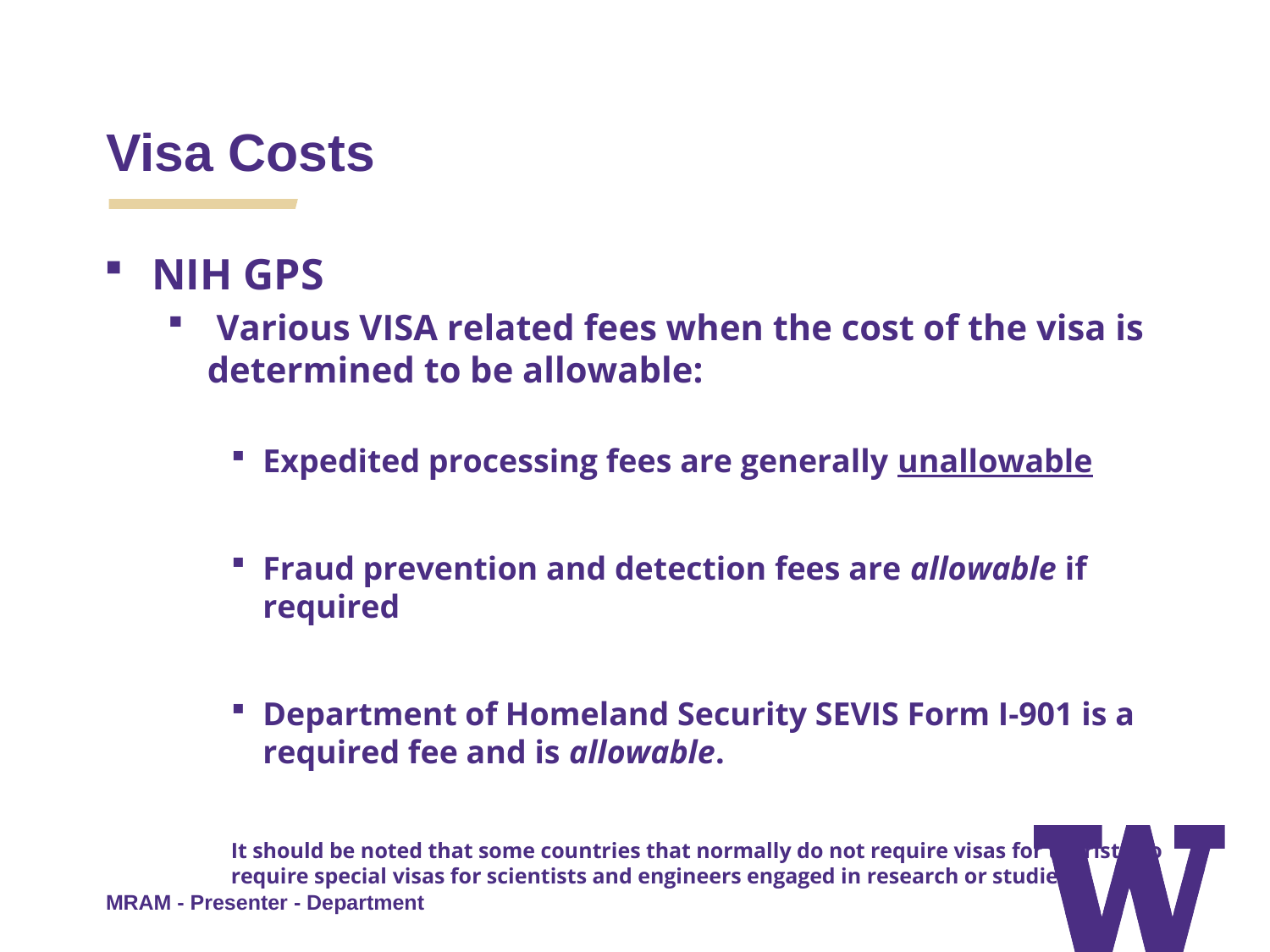

Visa Costs
NIH GPS
 Various VISA related fees when the cost of the visa is determined to be allowable:

Expedited processing fees are generally unallowable

Fraud prevention and detection fees are allowable if required

Department of Homeland Security SEVIS Form I-901 is a required fee and is allowable.

It should be noted that some countries that normally do not require visas for tourists do require special visas for scientists and engineers engaged in research or studies.

MRAM - Presenter - Department